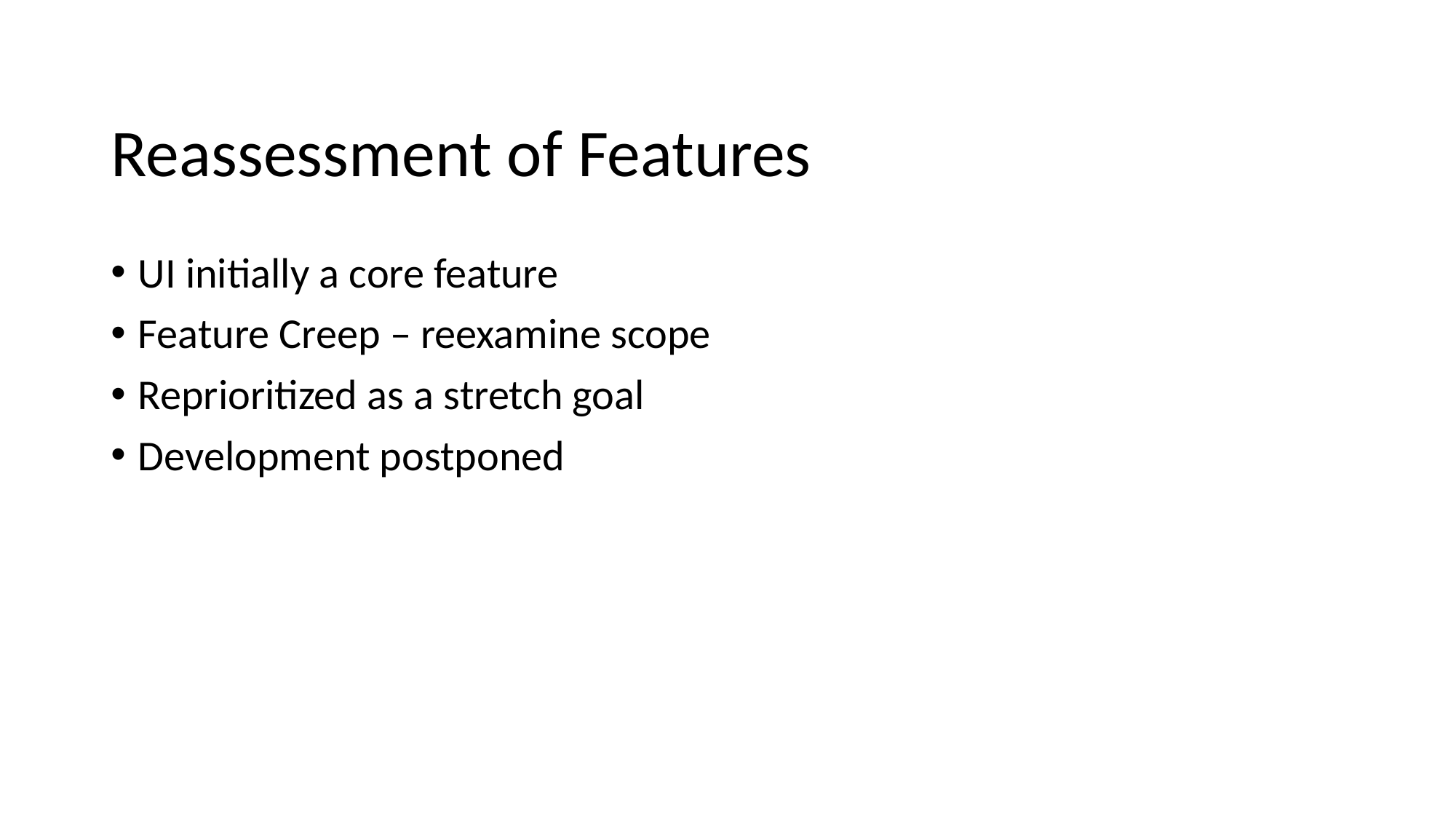

# Reassessment of Features
UI initially a core feature
Feature Creep – reexamine scope
Reprioritized as a stretch goal
Development postponed